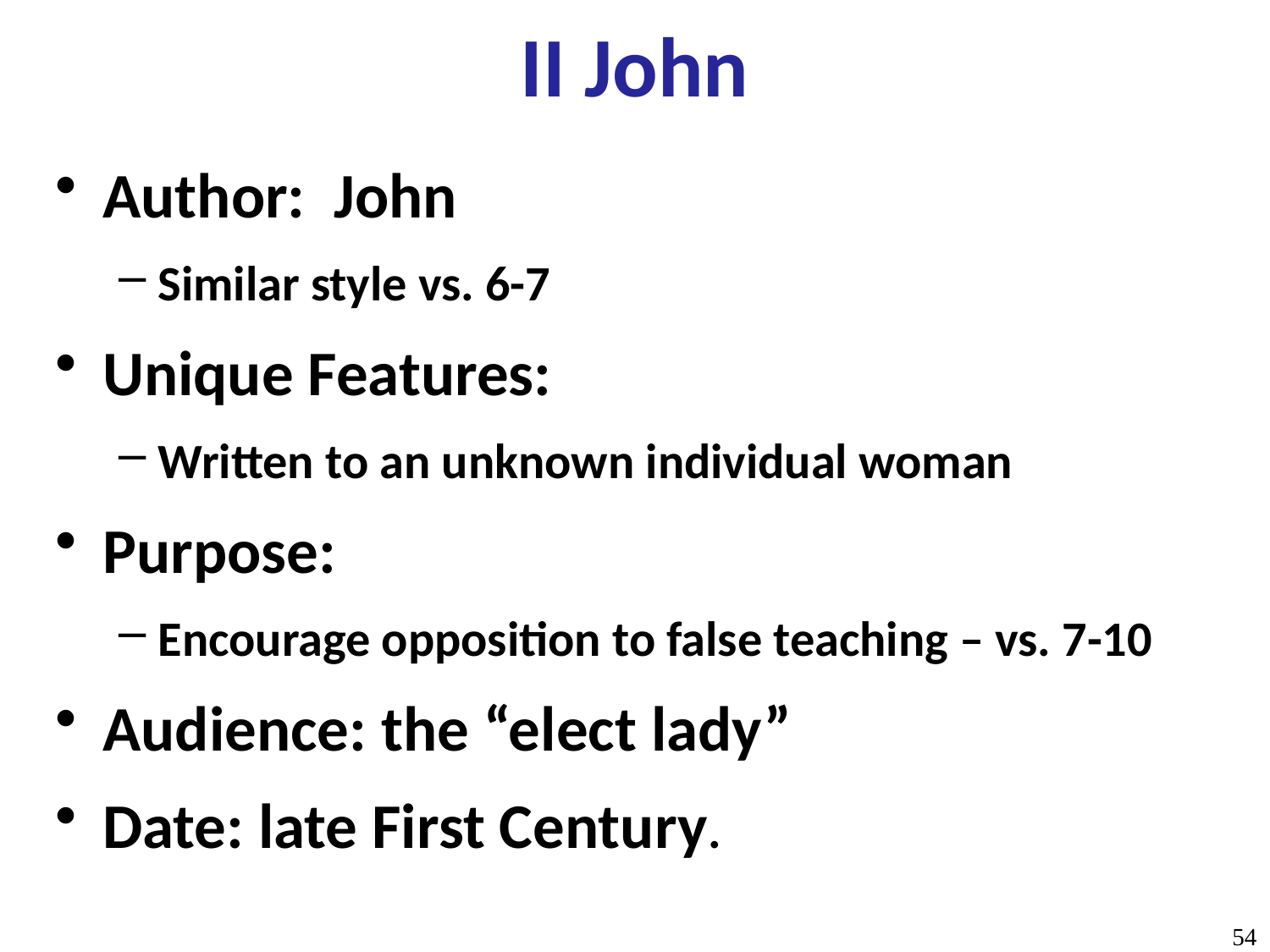

# II John
Author:  John
Similar style vs. 6-7
Unique Features:
Written to an unknown individual woman
Purpose:
Encourage opposition to false teaching – vs. 7-10
Audience: the “elect lady”
Date: late First Century.
54